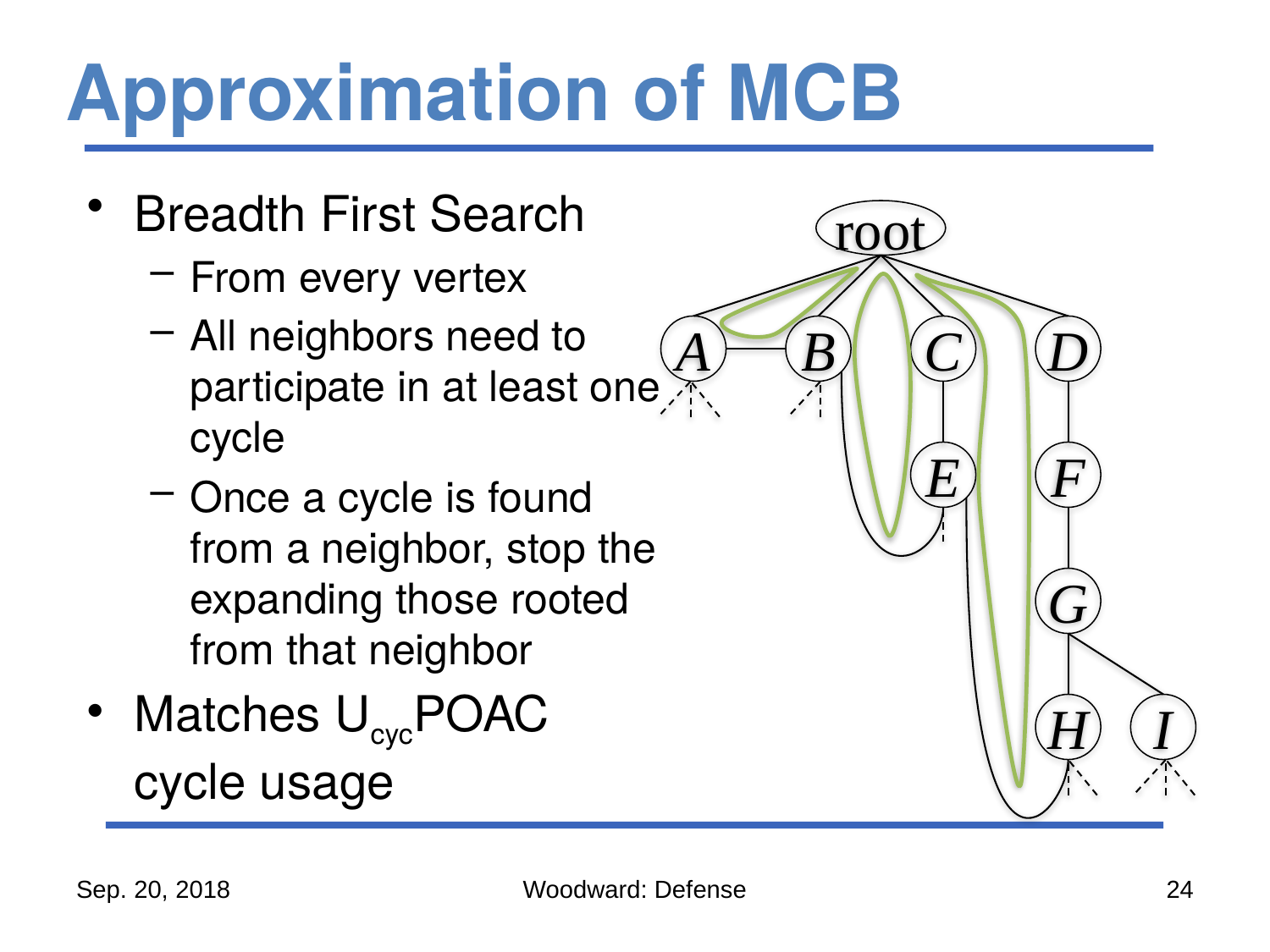

# Approximation of MCB
Breadth First Search
From every vertex
All neighbors need to participate in at least one cycle
Once a cycle is found from a neighbor, stop the expanding those rooted from that neighbor
Matches UcycPOAC cycle usage
root

A
B
C
D
E
F
G
I
H
Sep. 20, 2018
Woodward: Defense
24